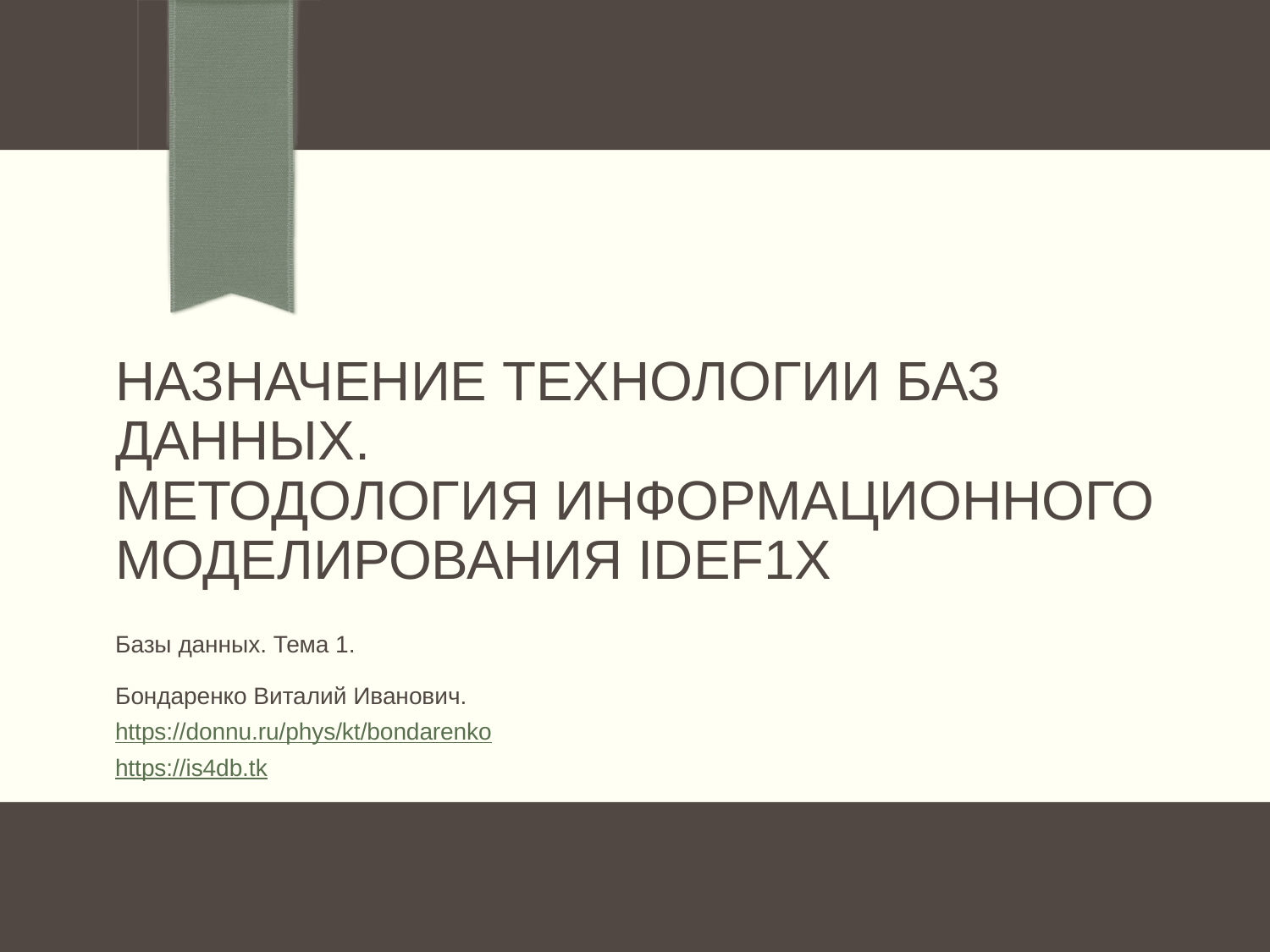

# Назначение технологии баз данных. Методология информационного моделирования IDEF1X
Базы данных. Тема 1.

Бондаренко Виталий Иванович.
https://donnu.ru/phys/kt/bondarenko
https://is4db.tk